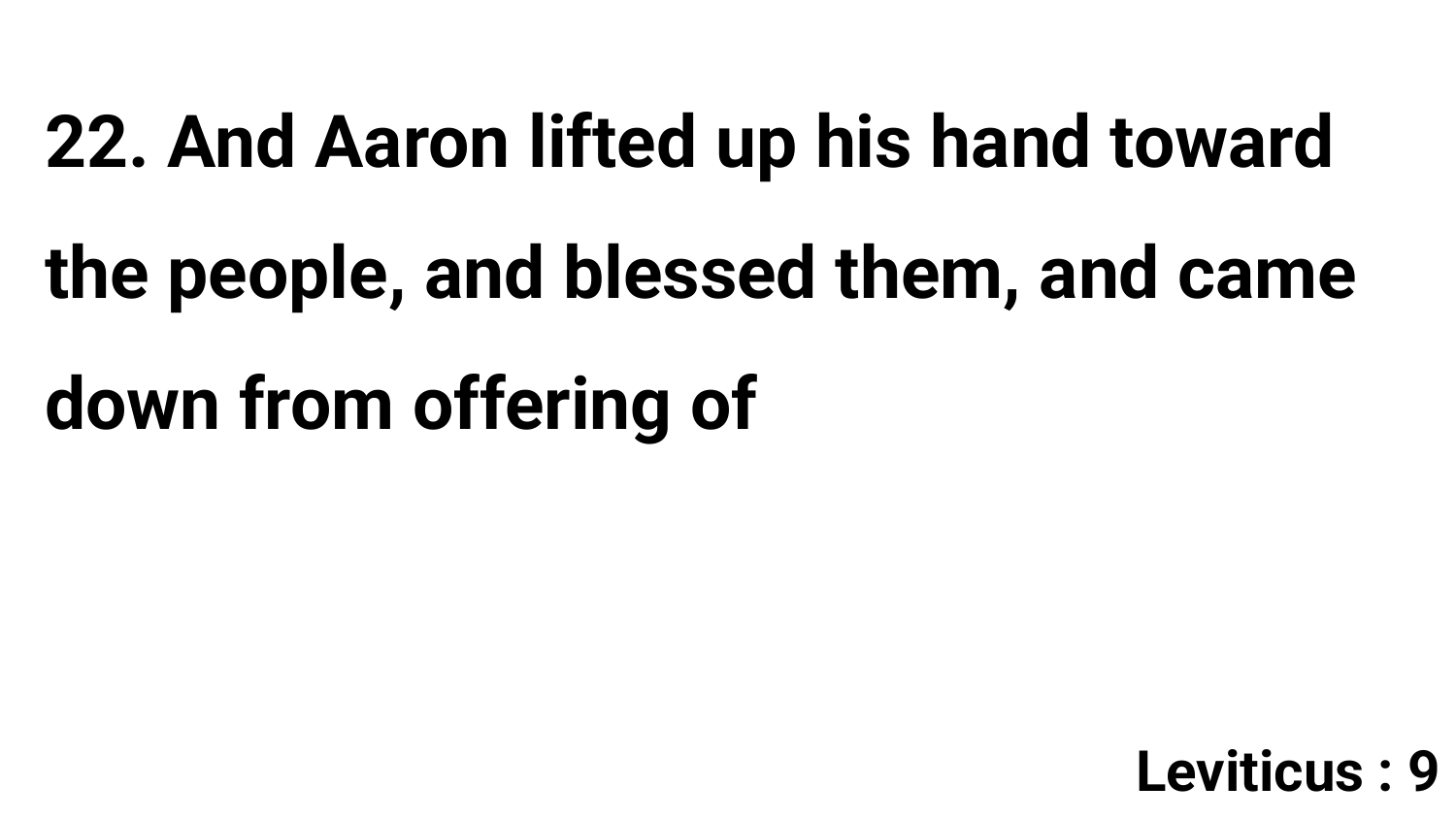

22. And Aaron lifted up his hand toward the people, and blessed them, and came down from offering of
Leviticus : 9